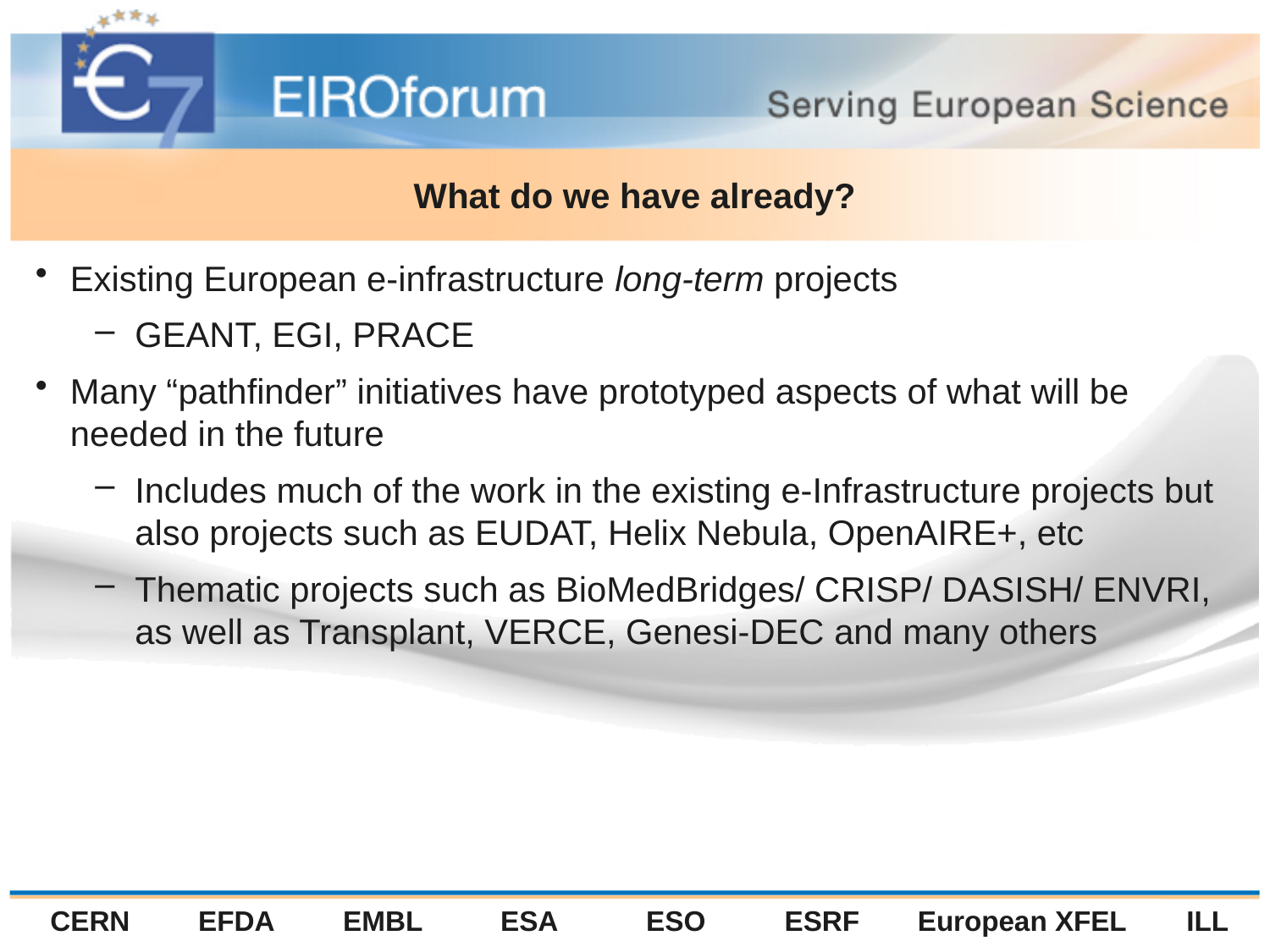

# What do we have already?
Existing European e-infrastructure long-term projects
GEANT, EGI, PRACE
Many “pathfinder” initiatives have prototyped aspects of what will be needed in the future
Includes much of the work in the existing e-Infrastructure projects but also projects such as EUDAT, Helix Nebula, OpenAIRE+, etc
Thematic projects such as BioMedBridges/ CRISP/ DASISH/ ENVRI, as well as Transplant, VERCE, Genesi-DEC and many others